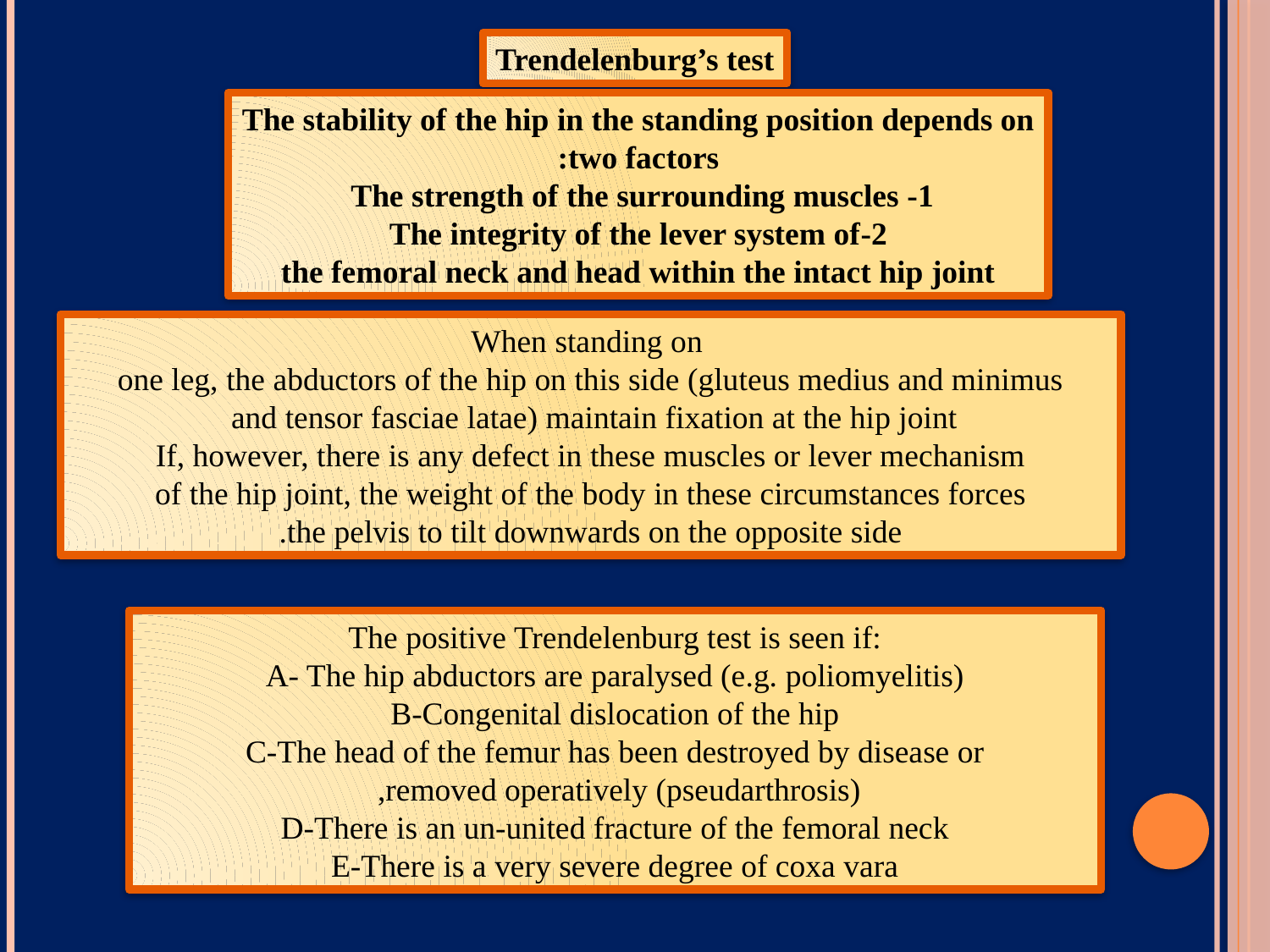

Trendelenburg’s test
The stability of the hip in the standing position depends on two factors:
1- The strength of the surrounding muscles
2-The integrity of the lever system of
the femoral neck and head within the intact hip joint
 When standing on
one leg, the abductors of the hip on this side (gluteus medius and minimus
and tensor fasciae latae) maintain fixation at the hip joint
If, however, there is any defect in these muscles or lever mechanism
of the hip joint, the weight of the body in these circumstances forces
the pelvis to tilt downwards on the opposite side.
The positive Trendelenburg test is seen if:
A- The hip abductors are paralysed (e.g. poliomyelitis)
B-Congenital dislocation of the hip
C-The head of the femur has been destroyed by disease or
removed operatively (pseudarthrosis),
D-There is an un-united fracture of the femoral neck
E-There is a very severe degree of coxa vara